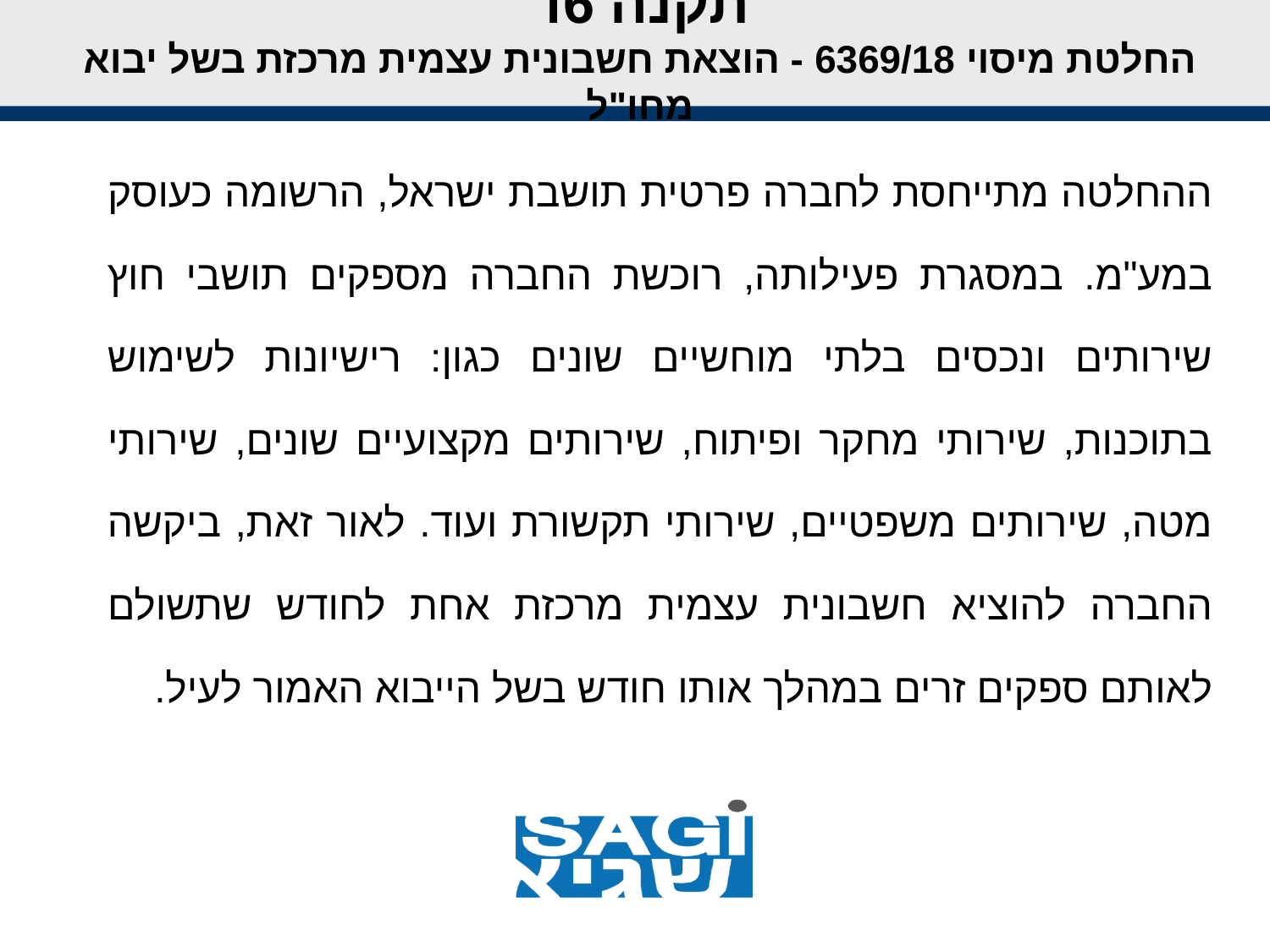

# תקנה 6ד החלטת מיסוי 6369/18 - הוצאת חשבונית עצמית מרכזת בשל יבוא מחו"ל
ההחלטה מתייחסת לחברה פרטית תושבת ישראל, הרשומה כעוסק במע"מ. במסגרת פעילותה, רוכשת החברה מספקים תושבי חוץ שירותים ונכסים בלתי מוחשיים שונים כגון: רישיונות לשימוש בתוכנות, שירותי מחקר ופיתוח, שירותים מקצועיים שונים, שירותי מטה, שירותים משפטיים, שירותי תקשורת ועוד. לאור זאת, ביקשה החברה להוציא חשבונית עצמית מרכזת אחת לחודש שתשולם לאותם ספקים זרים במהלך אותו חודש בשל הייבוא האמור לעיל.